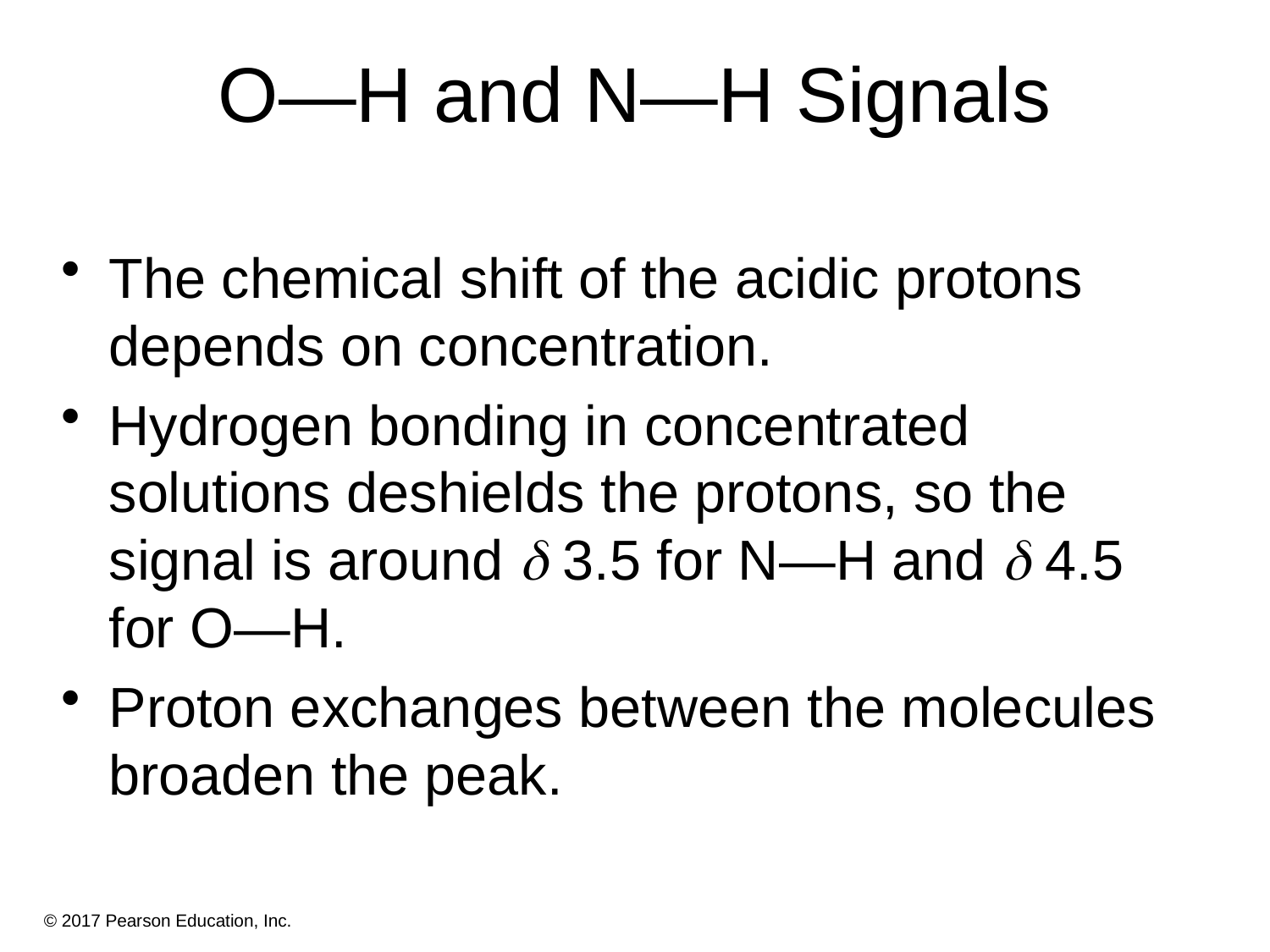

# O—H and N—H Signals
The chemical shift of the acidic protons depends on concentration.
Hydrogen bonding in concentrated solutions deshields the protons, so the signal is around δ 3.5 for N—H and δ 4.5 for O—H.
Proton exchanges between the molecules broaden the peak.